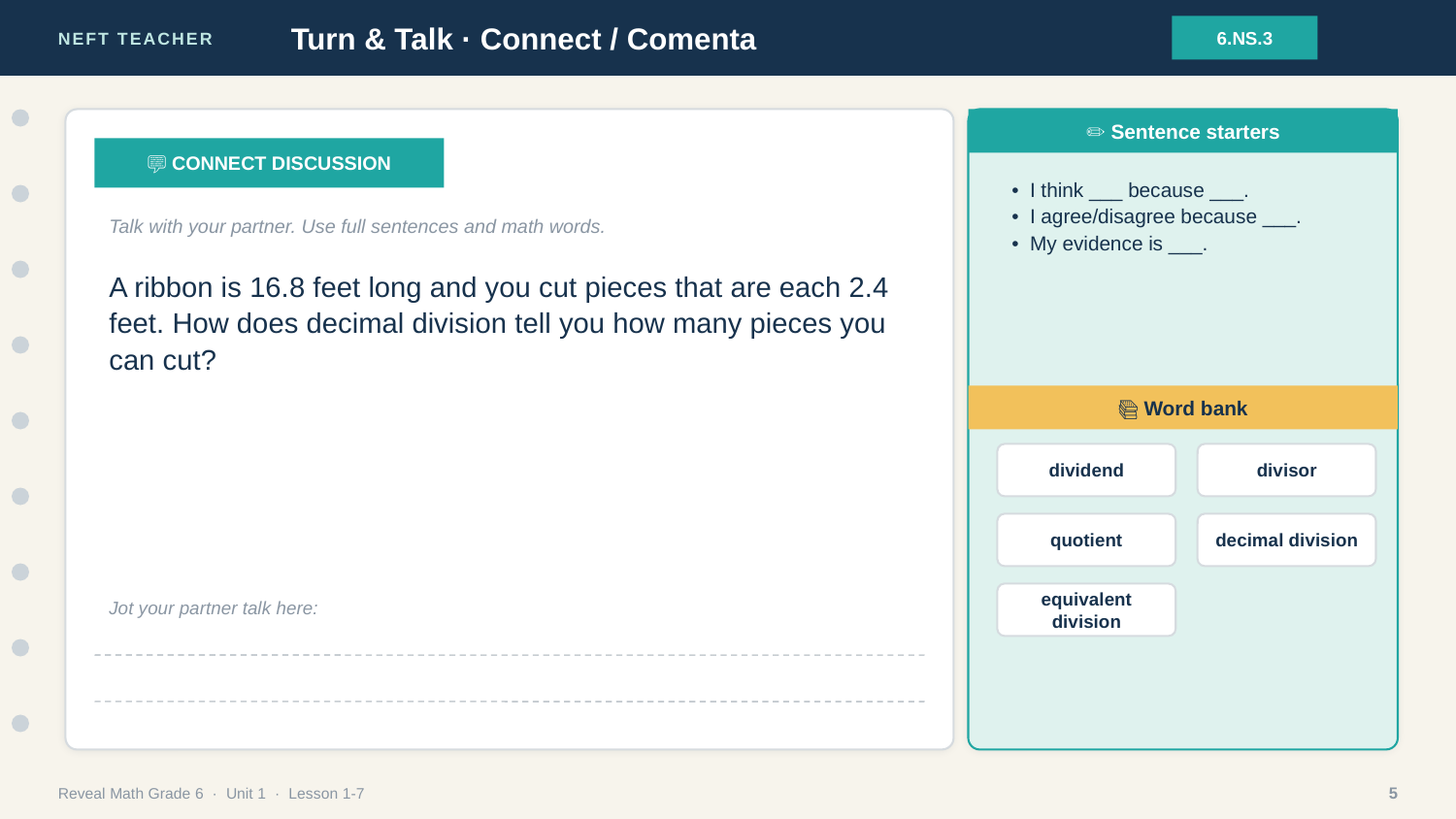

NEFT TEACHER
Turn & Talk · Connect / Comenta
6.NS.3

✏️ Sentence starters
💬 CONNECT DISCUSSION
•  I think ___ because ___.
•  I agree/disagree because ___.
•  My evidence is ___.

Talk with your partner. Use full sentences and math words.
A ribbon is 16.8 feet long and you cut pieces that are each 2.4 feet. How does decimal division tell you how many pieces you can cut?

📚 Word bank

dividend
divisor

quotient
decimal division

equivalent division
Jot your partner talk here:

Reveal Math Grade 6  ·  Unit 1  ·  Lesson 1-7
5